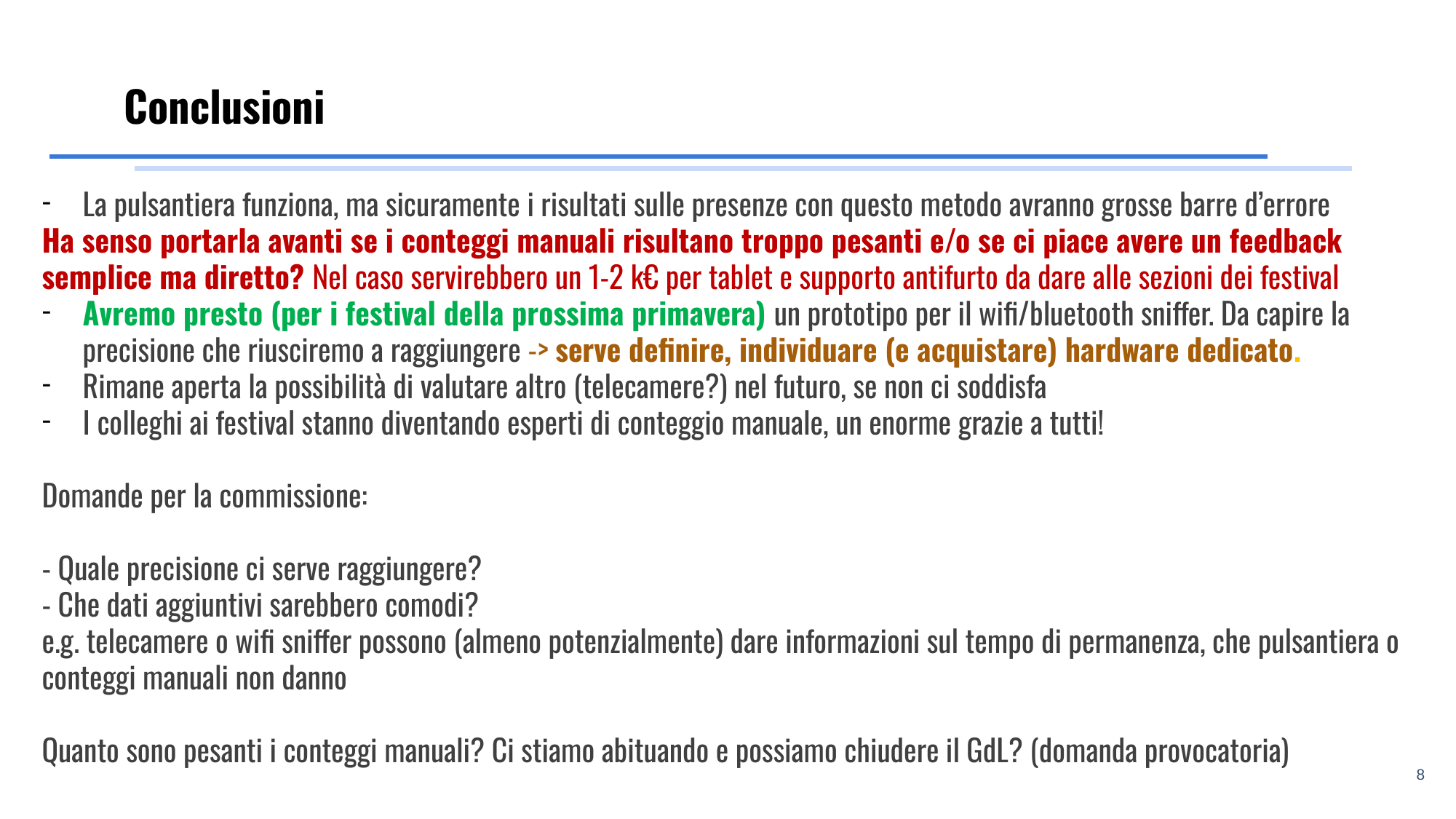

# Conclusioni
La pulsantiera funziona, ma sicuramente i risultati sulle presenze con questo metodo avranno grosse barre d’errore
Ha senso portarla avanti se i conteggi manuali risultano troppo pesanti e/o se ci piace avere un feedback semplice ma diretto? Nel caso servirebbero un 1-2 k€ per tablet e supporto antifurto da dare alle sezioni dei festival
Avremo presto (per i festival della prossima primavera) un prototipo per il wifi/bluetooth sniffer. Da capire la precisione che riusciremo a raggiungere -> serve definire, individuare (e acquistare) hardware dedicato.
Rimane aperta la possibilità di valutare altro (telecamere?) nel futuro, se non ci soddisfa
I colleghi ai festival stanno diventando esperti di conteggio manuale, un enorme grazie a tutti!

Domande per la commissione:

- Quale precisione ci serve raggiungere?
- Che dati aggiuntivi sarebbero comodi?
e.g. telecamere o wifi sniffer possono (almeno potenzialmente) dare informazioni sul tempo di permanenza, che pulsantiera o conteggi manuali non danno

Quanto sono pesanti i conteggi manuali? Ci stiamo abituando e possiamo chiudere il GdL? (domanda provocatoria)

8